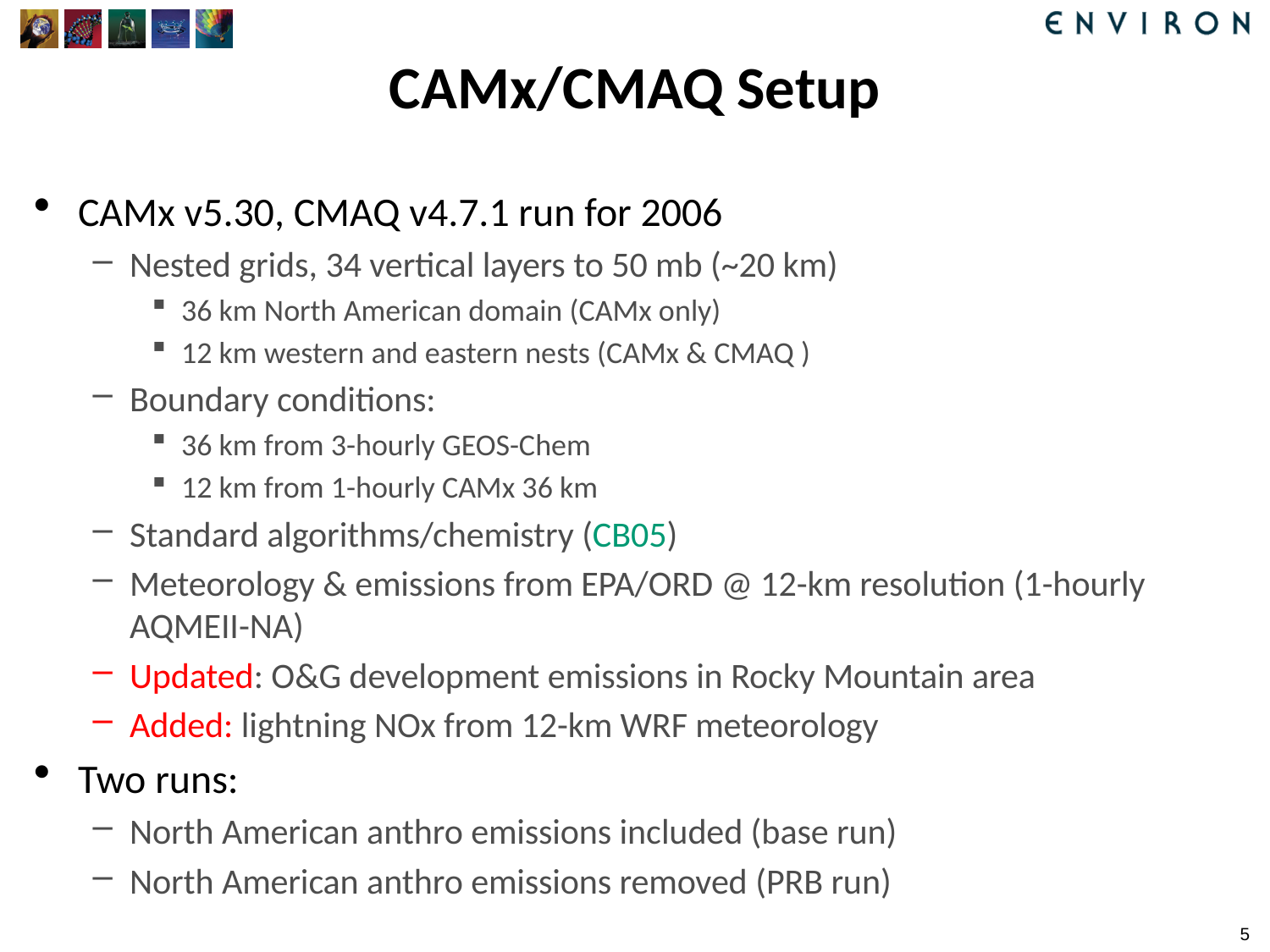

# CAMx/CMAQ Setup
CAMx v5.30, CMAQ v4.7.1 run for 2006
Nested grids, 34 vertical layers to 50 mb (~20 km)
36 km North American domain (CAMx only)
12 km western and eastern nests (CAMx & CMAQ )
Boundary conditions:
36 km from 3-hourly GEOS-Chem
12 km from 1-hourly CAMx 36 km
Standard algorithms/chemistry (CB05)
Meteorology & emissions from EPA/ORD @ 12-km resolution (1-hourly AQMEII-NA)
Updated: O&G development emissions in Rocky Mountain area
Added: lightning NOx from 12-km WRF meteorology
Two runs:
North American anthro emissions included (base run)
North American anthro emissions removed (PRB run)
5